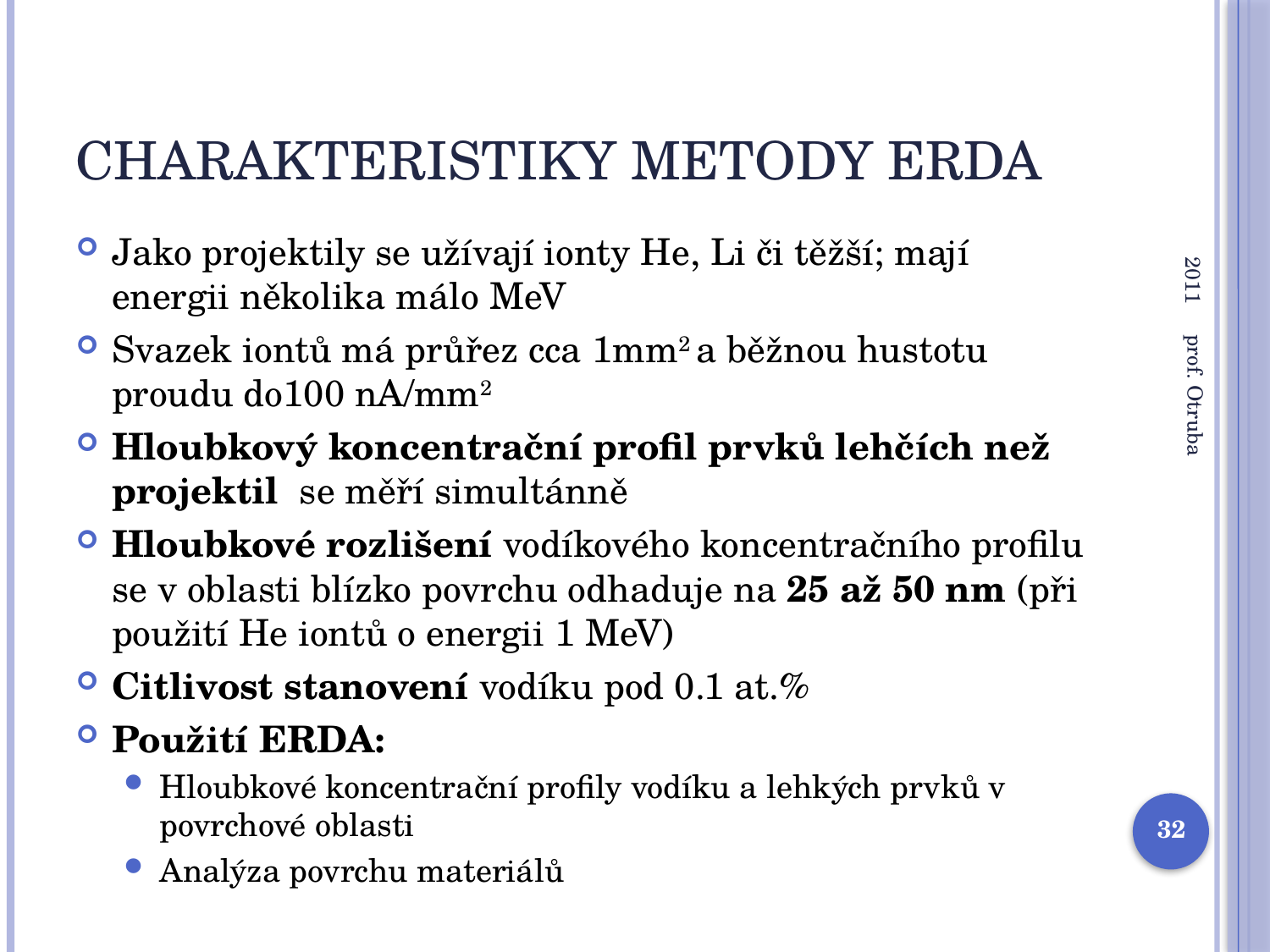

# Charakteristiky metody ERDA
2011
Jako projektily se užívají ionty He, Li či těžší; mají energii několika málo MeV
Svazek iontů má průřez cca 1mm2 a běžnou hustotu proudu do100 nA/mm2
Hloubkový koncentrační profil prvků lehčích než projektil  se měří simultánně
Hloubkové rozlišení vodíkového koncentračního profilu se v oblasti blízko povrchu odhaduje na 25 až 50 nm (při použití He iontů o energii 1 MeV)
Citlivost stanovení vodíku pod 0.1 at.%
Použití ERDA:
Hloubkové koncentrační profily vodíku a lehkých prvků v povrchové oblasti
Analýza povrchu materiálů
prof. Otruba
32